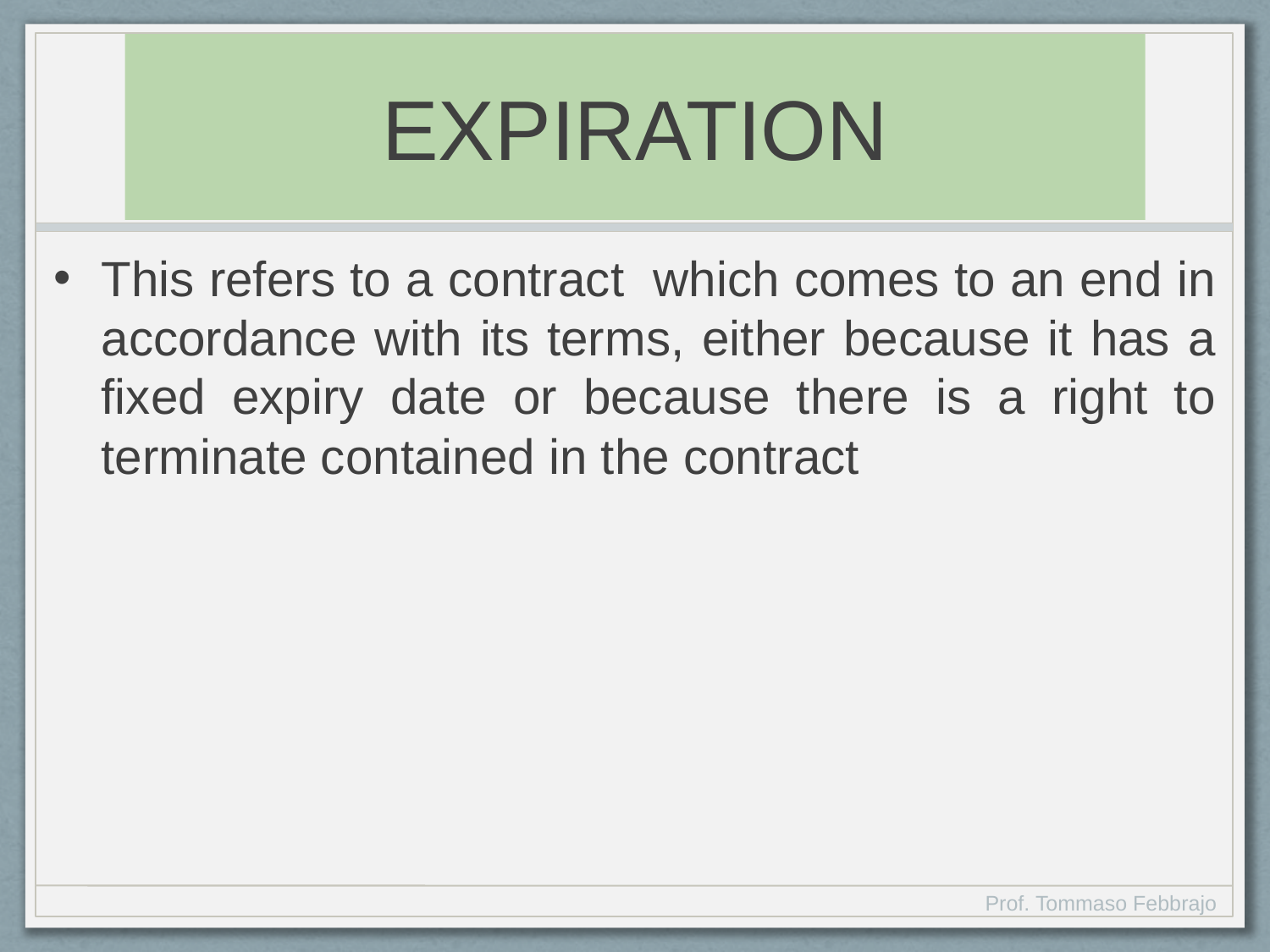

# EXPIRATION
This refers to a contract  which comes to an end in accordance with its terms, either because it has a fixed expiry date or because there is a right to terminate contained in the contract
Prof. Tommaso Febbrajo